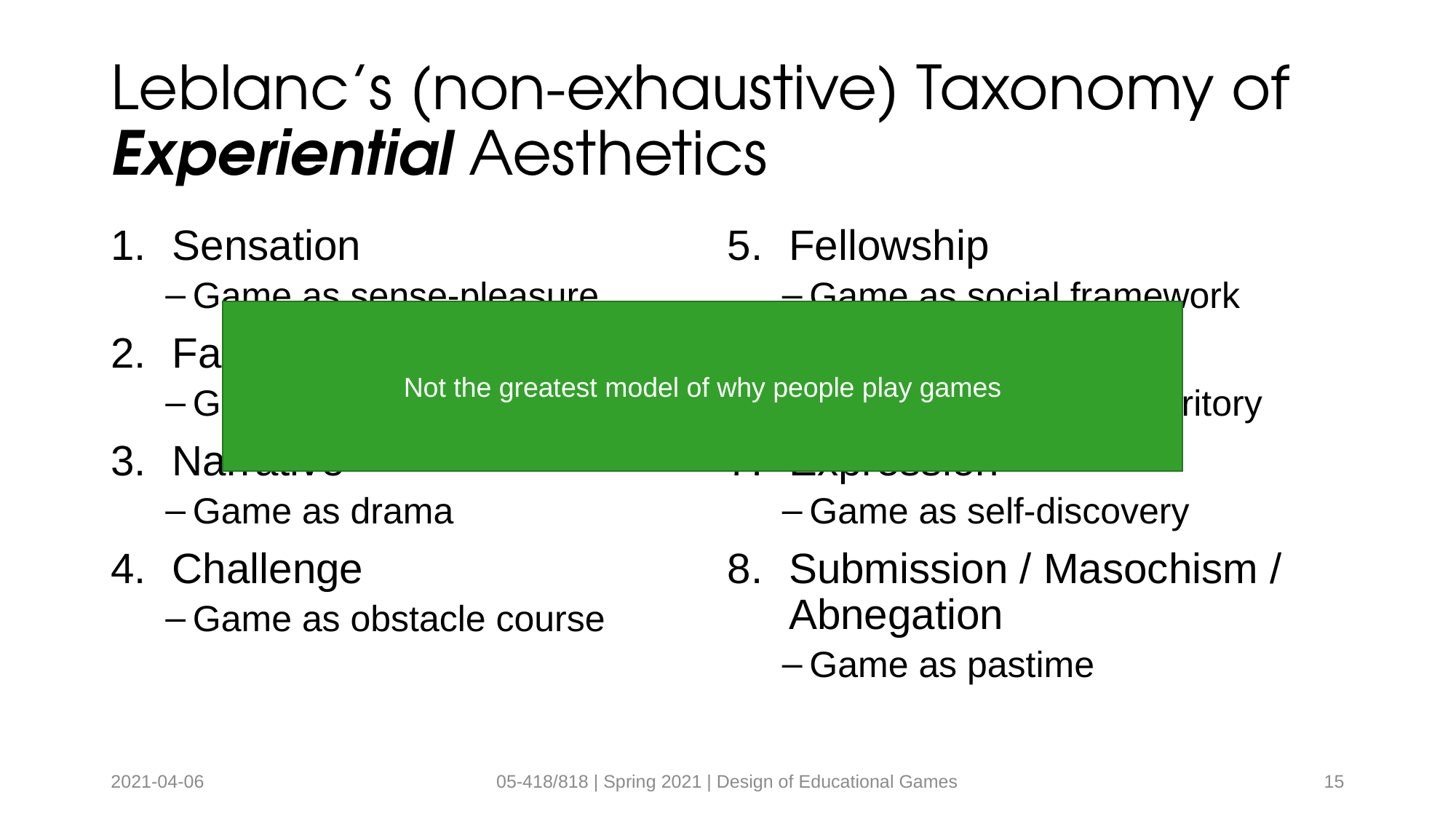

# Leblanc’s (non-exhaustive) Taxonomy of Experiential Aesthetics
Sensation
Game as sense-pleasure
Fantasy
Game as make-believe
Narrative
Game as drama
Challenge
Game as obstacle course

Fellowship
Game as social framework
Discovery
Game as uncharted territory
Expression
Game as self-discovery
Submission / Masochism / Abnegation
Game as pastime
Not the greatest model of why people play games

2021-04-06
05-418/818 | Spring 2021 | Design of Educational Games
15